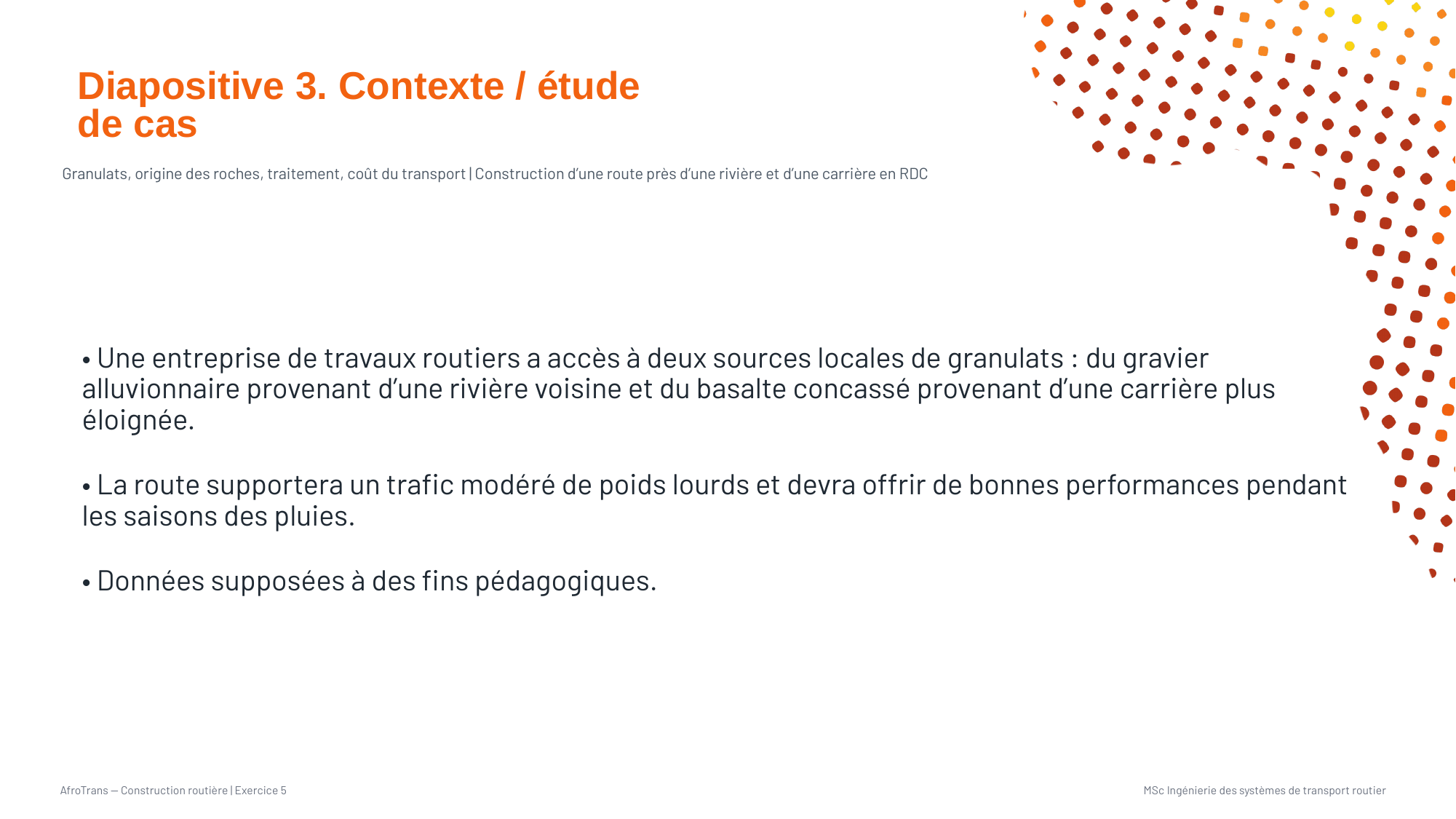

# Diapositive 3. Contexte / étude de cas
Granulats, origine des roches, traitement, coût du transport | Construction d’une route près d’une rivière et d’une carrière en RDC
• Une entreprise de travaux routiers a accès à deux sources locales de granulats : du gravier alluvionnaire provenant d’une rivière voisine et du basalte concassé provenant d’une carrière plus éloignée.
• La route supportera un trafic modéré de poids lourds et devra offrir de bonnes performances pendant les saisons des pluies.
• Données supposées à des fins pédagogiques.
AfroTrans — Construction routière | Exercice 5
MSc Ingénierie des systèmes de transport routier